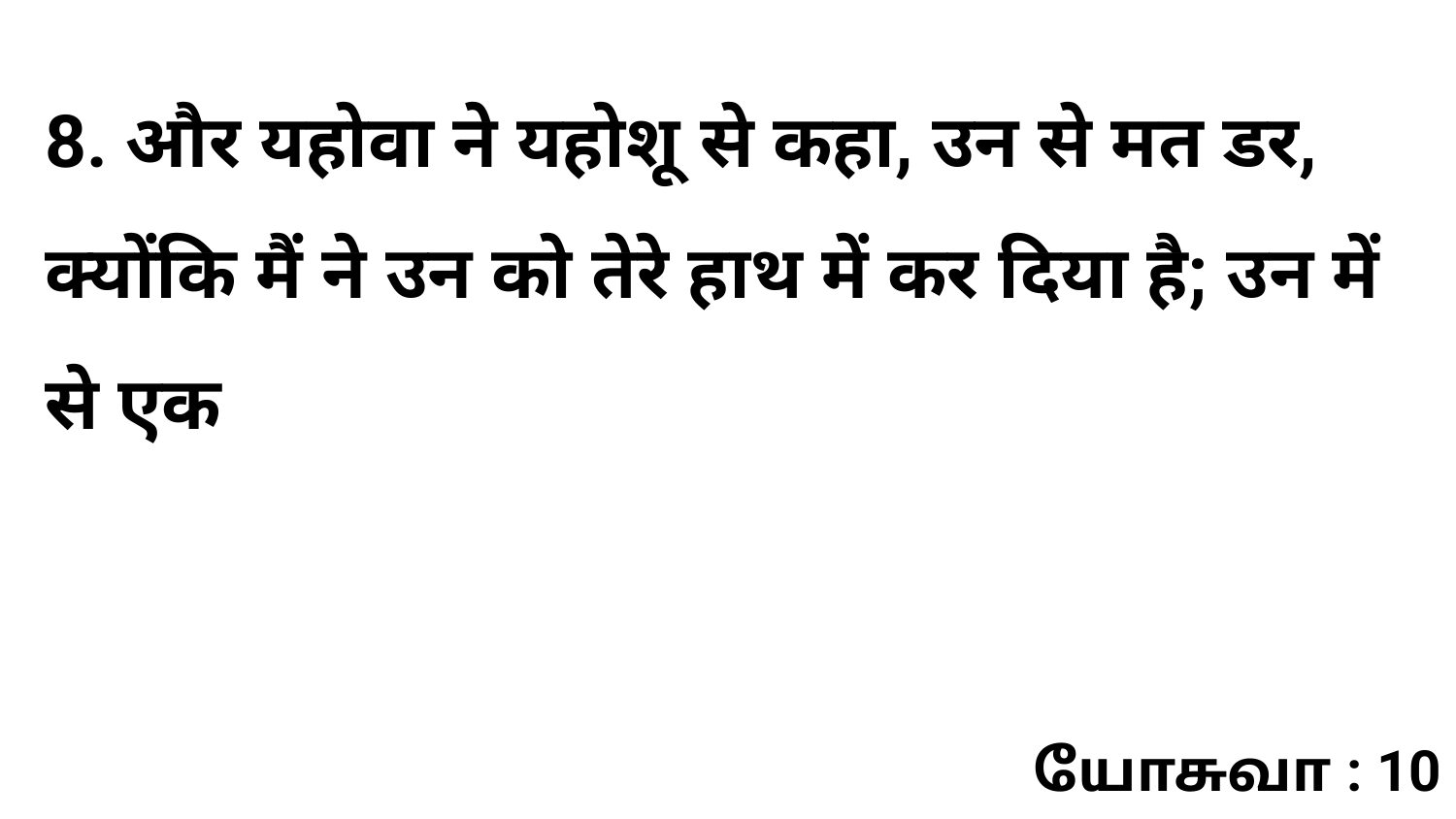

8. और यहोवा ने यहोशू से कहा, उन से मत डर, क्योंकि मैं ने उन को तेरे हाथ में कर दिया है; उन में से एक
யோசுவா : 10